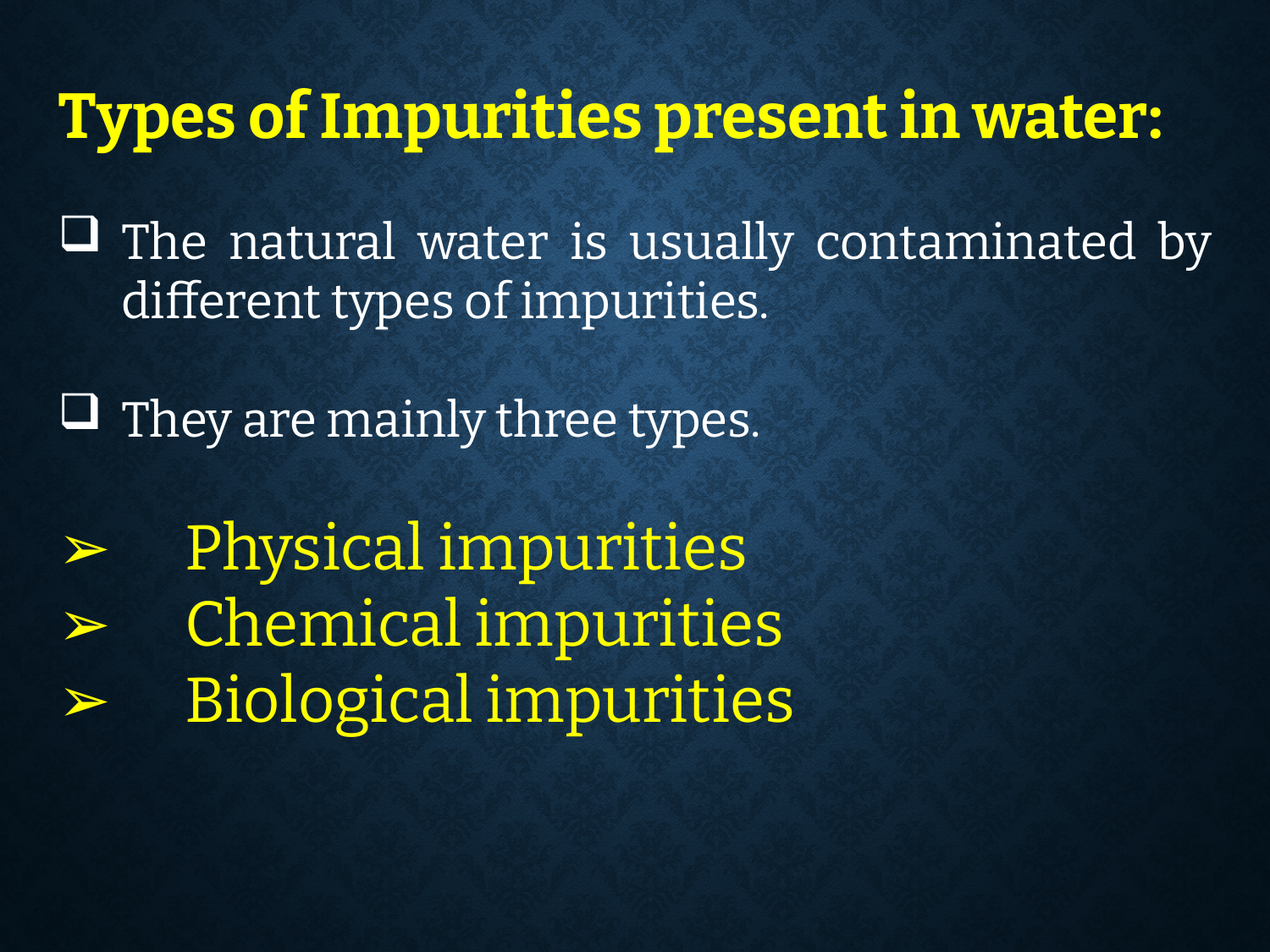

Types of Impurities present in water:

The natural water is usually contaminated by different types of impurities.

They are mainly three types.

➢	Physical impurities
➢	Chemical impurities
➢	Biological impurities